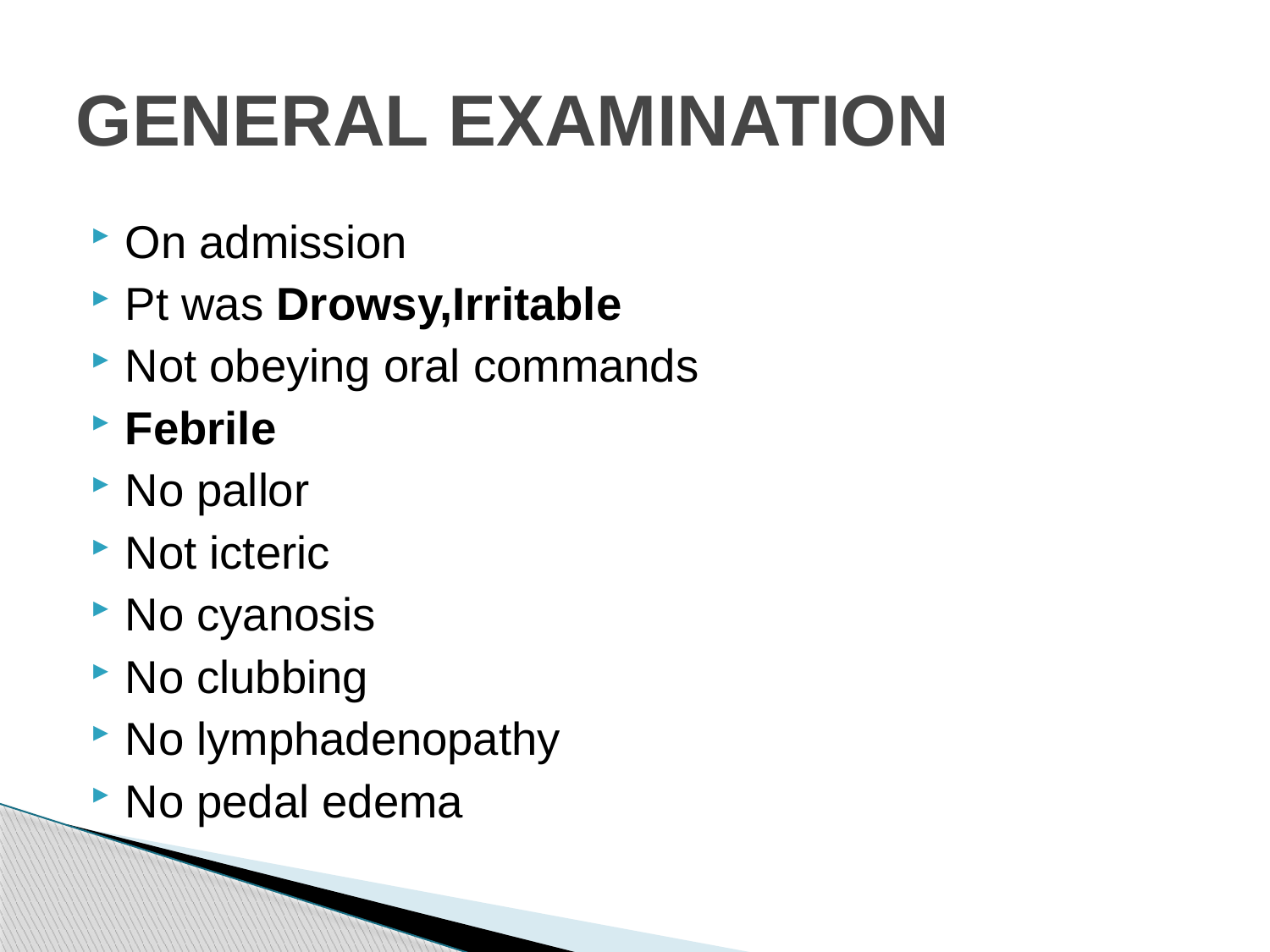

# GENERAL EXAMINATION
On admission
Pt was Drowsy,Irritable
Not obeying oral commands
Febrile
No pallor
Not icteric
No cyanosis
No clubbing
No lymphadenopathy
No pedal edema